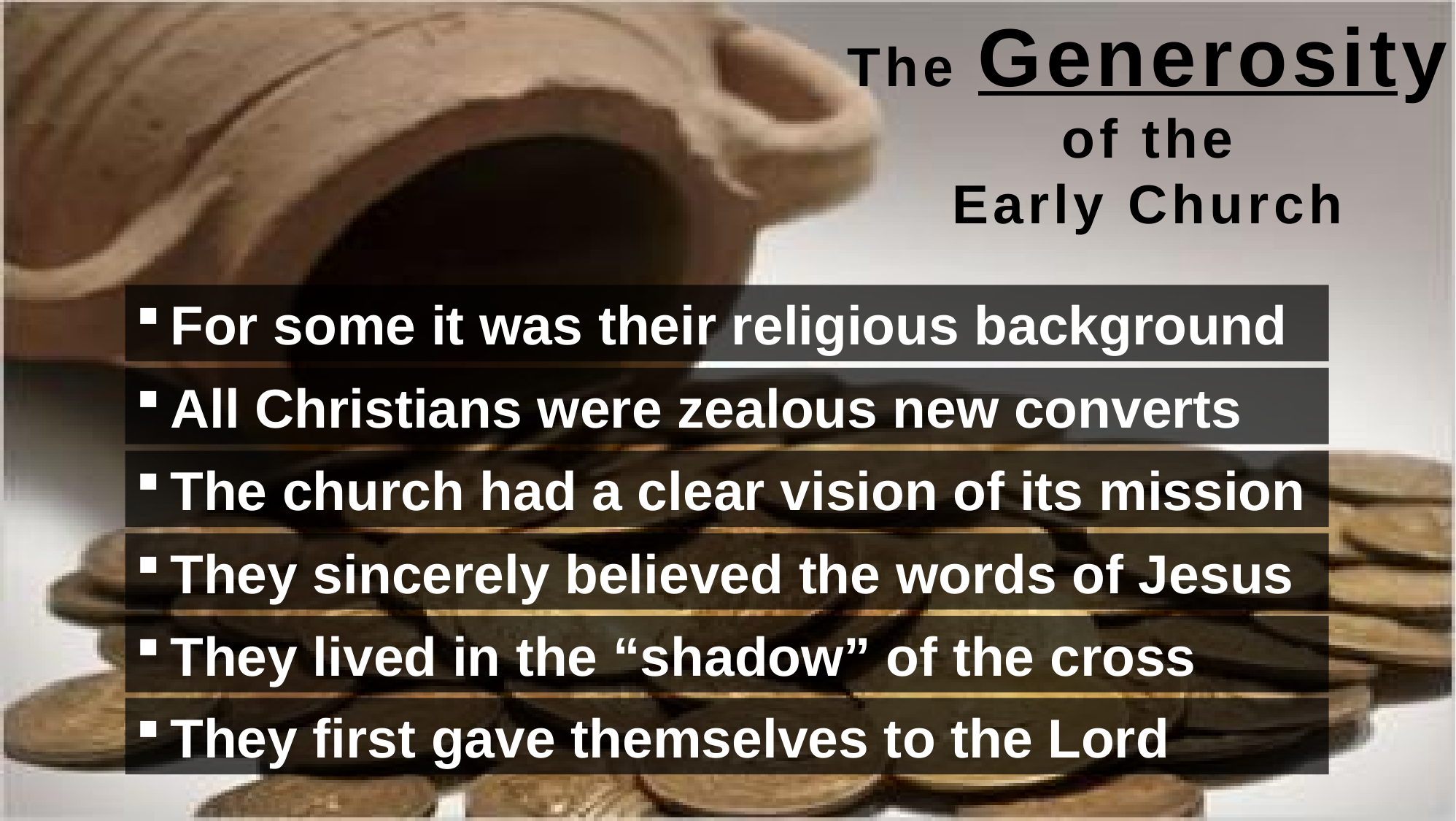

The Generosity
of the
Early Church
For some it was their religious background
All Christians were zealous new converts
The church had a clear vision of its mission
They sincerely believed the words of Jesus
They lived in the “shadow” of the cross
They first gave themselves to the Lord